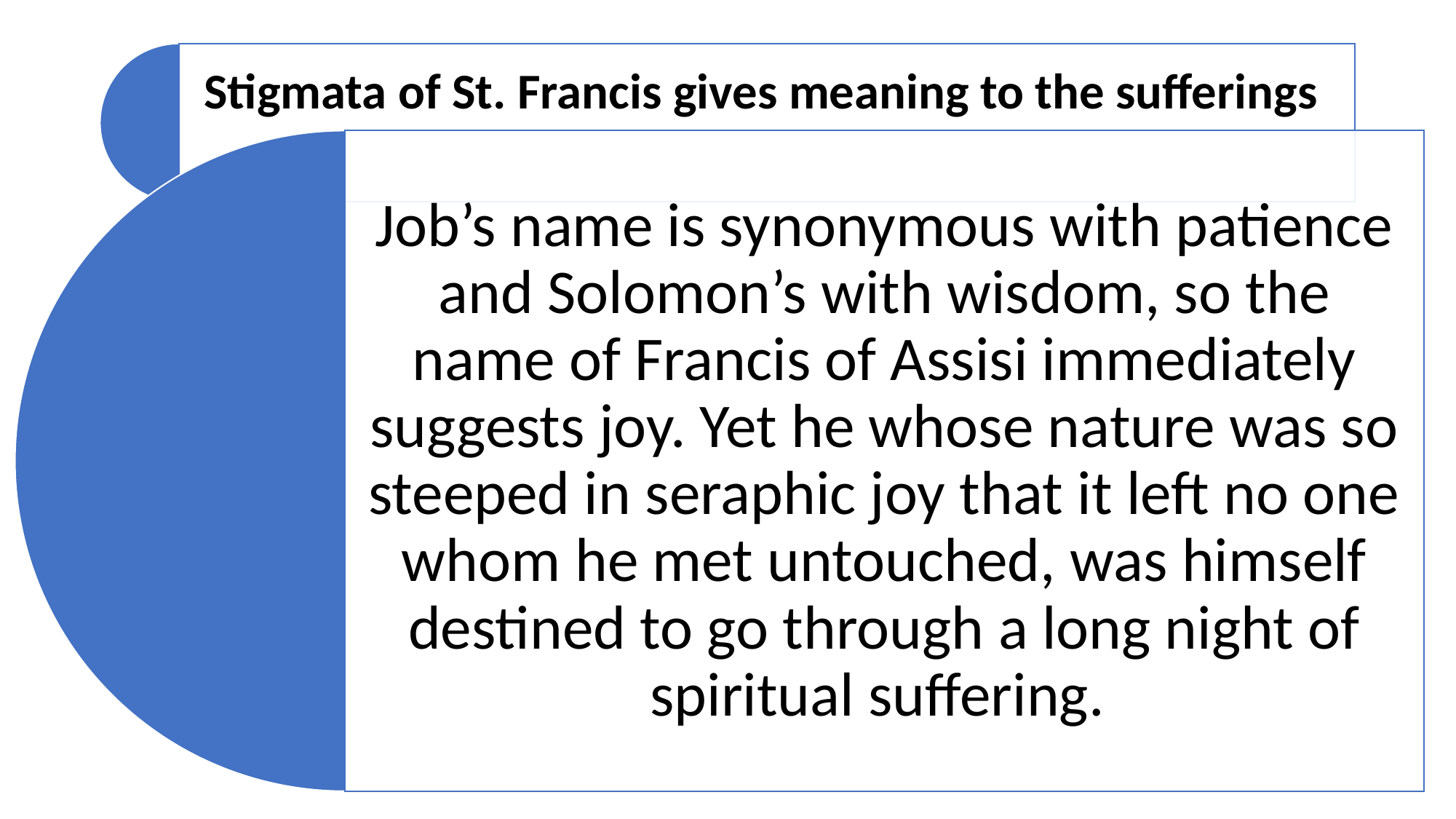

Stigmata of St. Francis gives meaning to the sufferings
Job’s name is synonymous with patience and Solomon’s with wisdom, so the name of Francis of Assisi immediately suggests joy. Yet he whose nature was so steeped in seraphic joy that it left no one whom he met untouched, was himself destined to go through a long night of spiritual suffering.